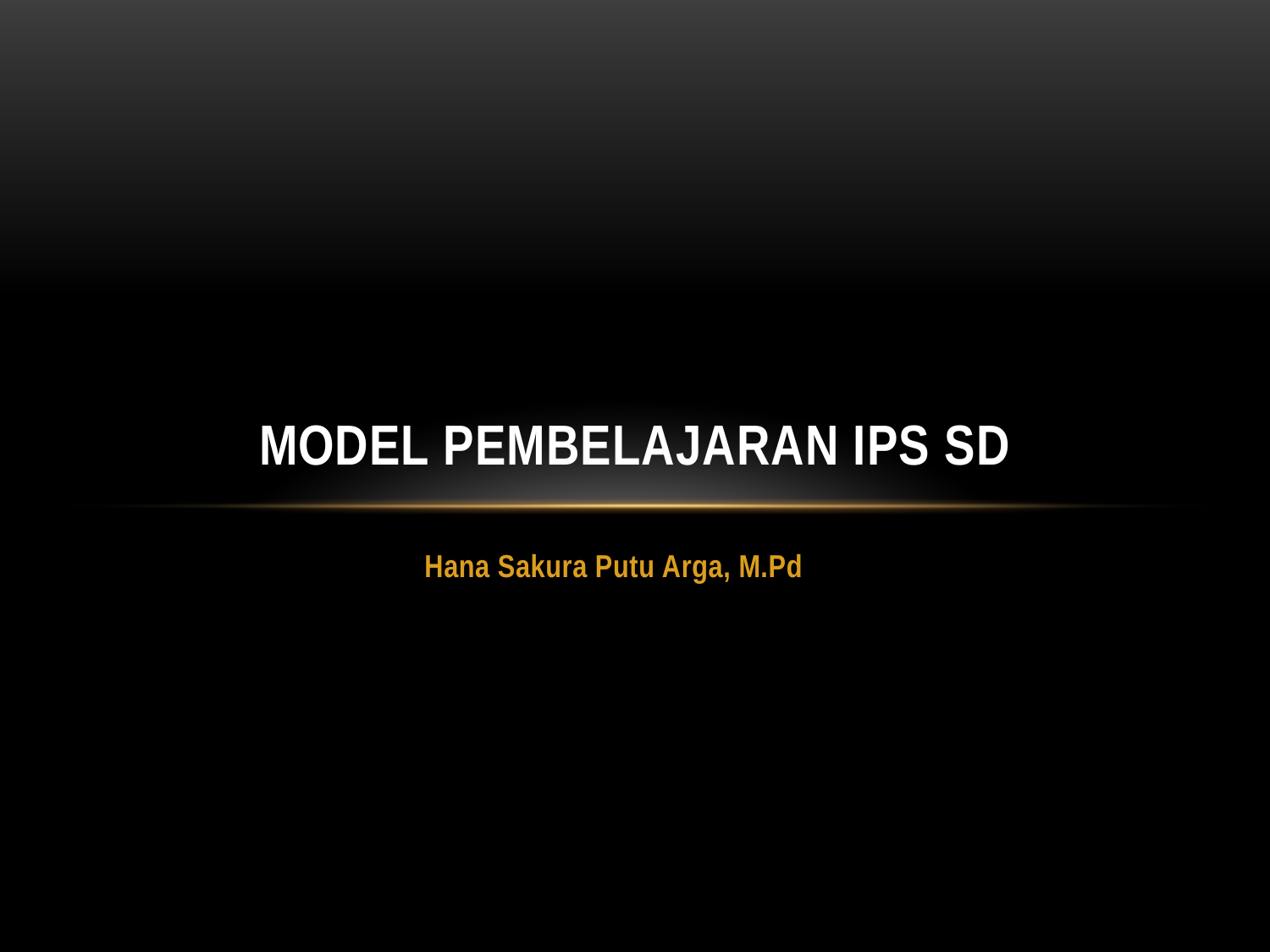

# MODEL PEMBELAJARAN IPS SD
Hana Sakura Putu Arga, M.Pd